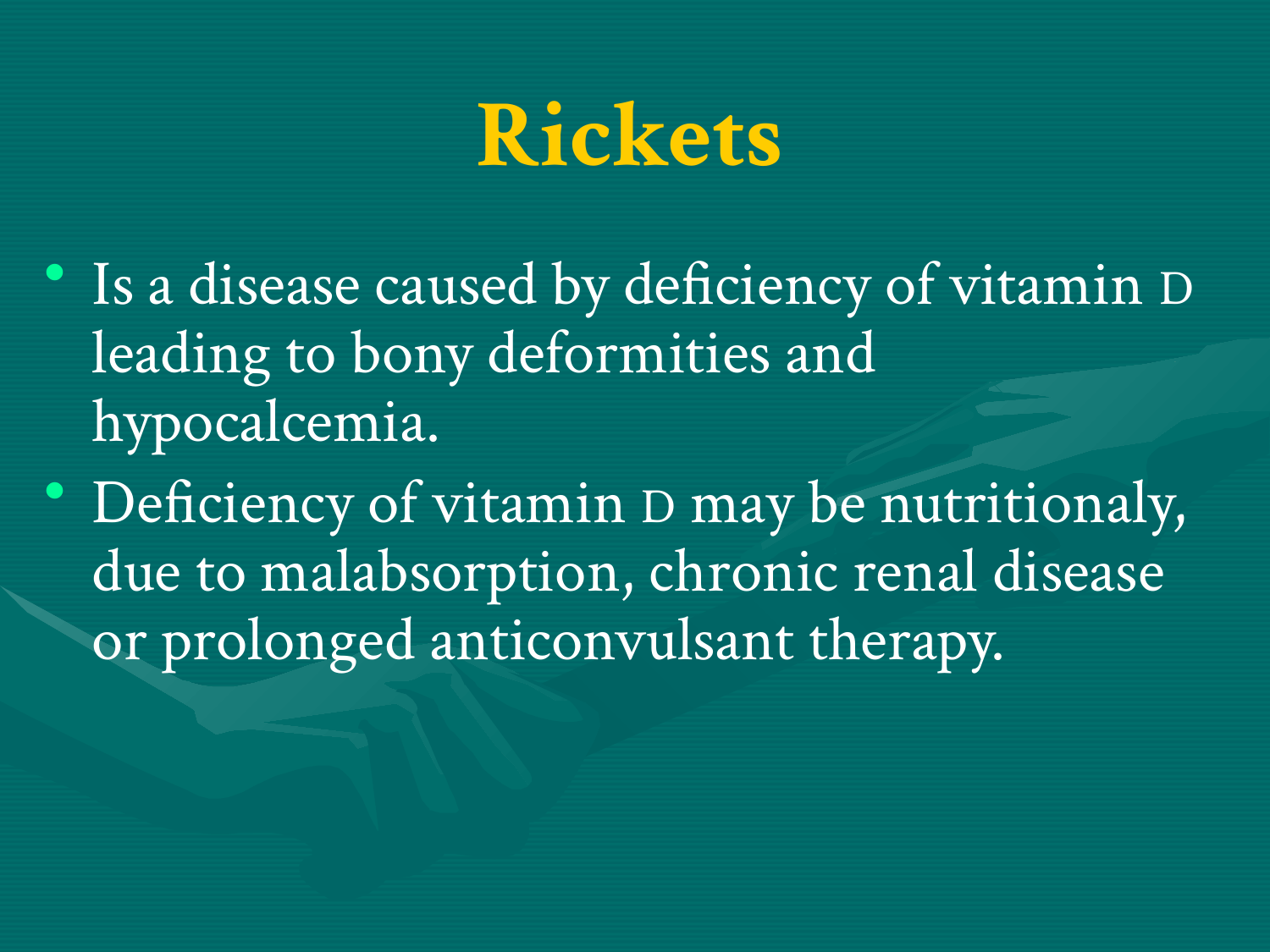

# Rickets
Is a disease caused by deficiency of vitamin D leading to bony deformities and hypocalcemia.
Deficiency of vitamin D may be nutritionaly, due to malabsorption, chronic renal disease or prolonged anticonvulsant therapy.
50